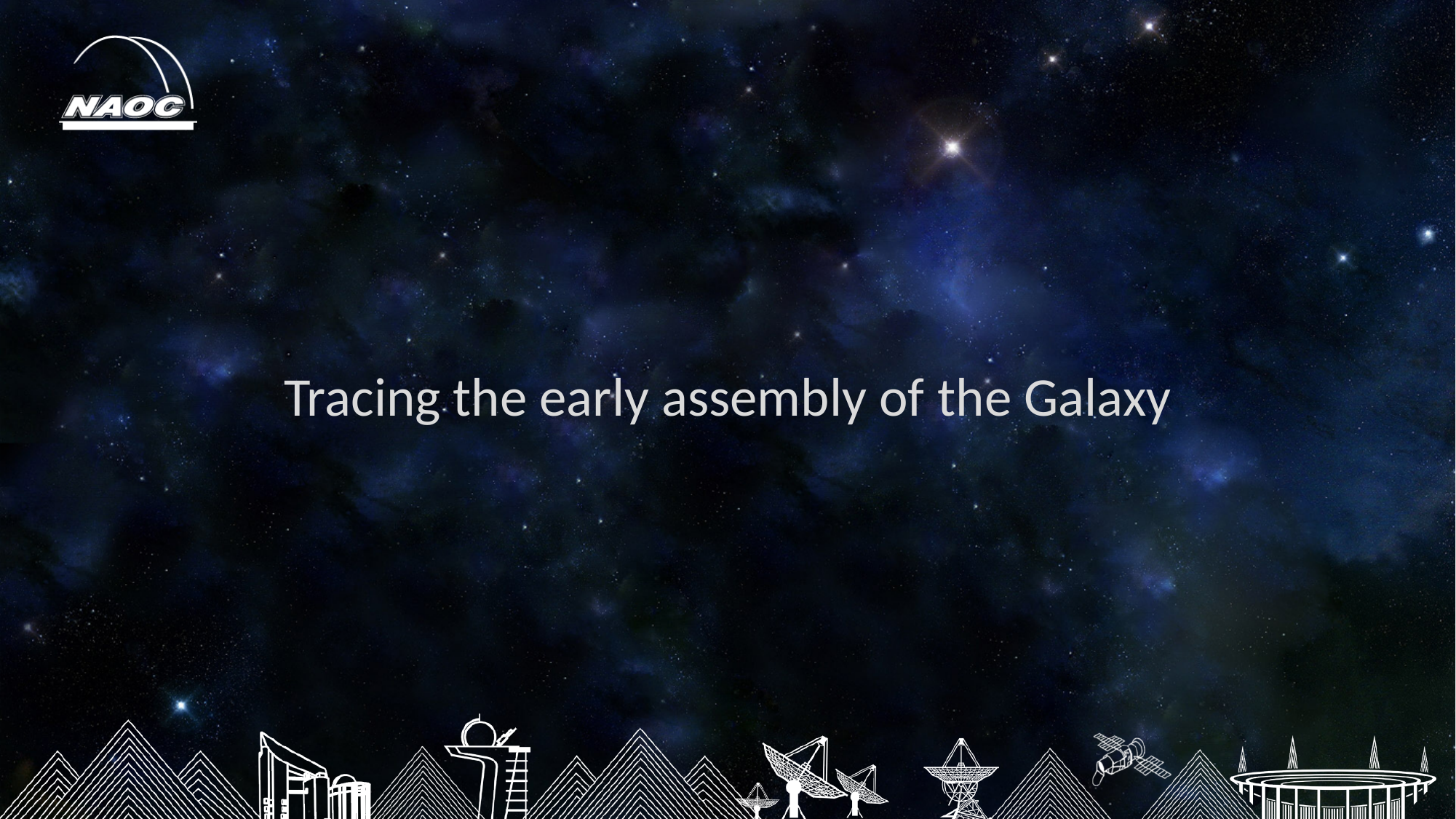

Tracing the early assembly of the Galaxy